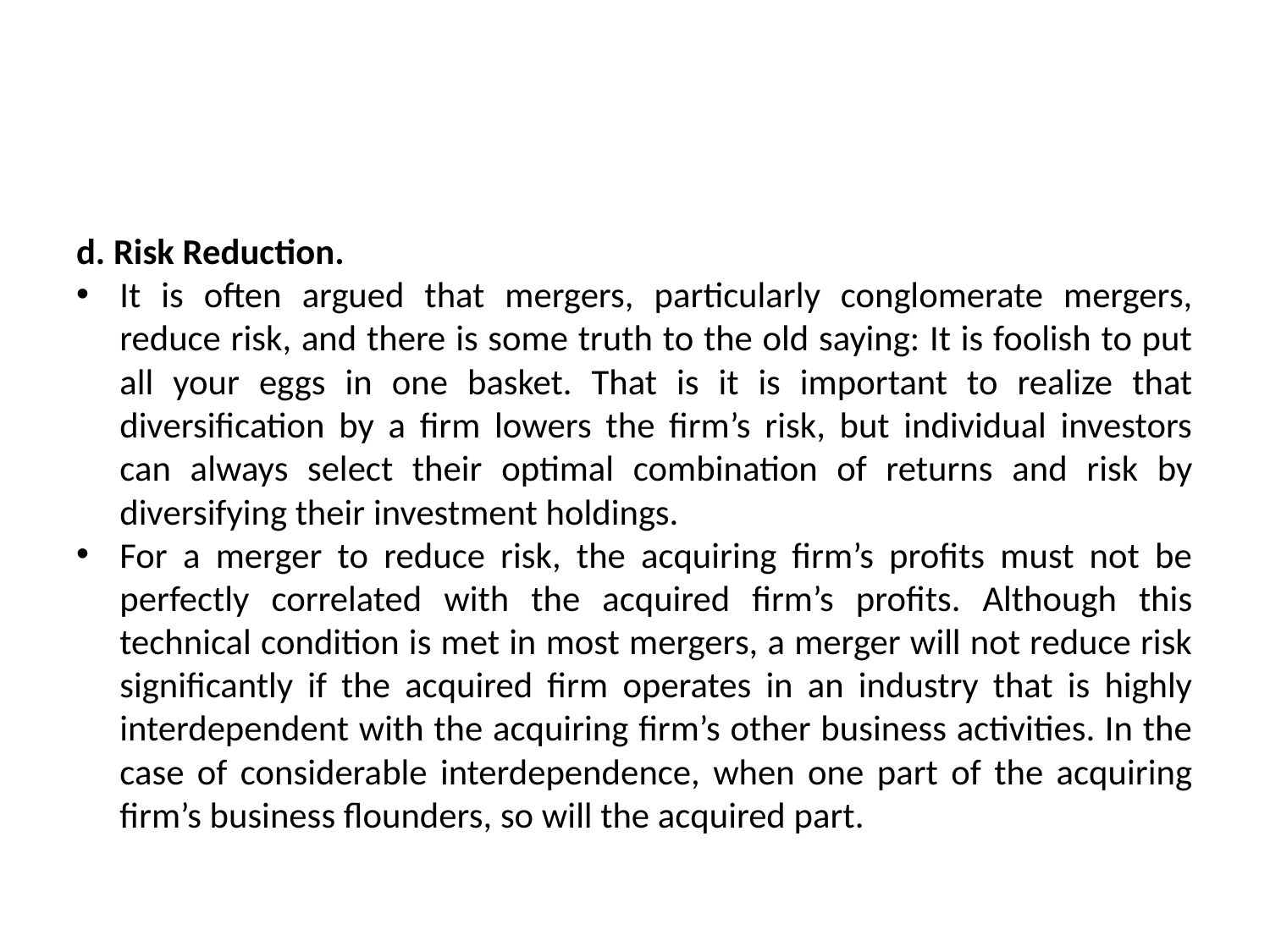

#
d. Risk Reduction.
It is often argued that mergers, particularly conglomerate mergers, reduce risk, and there is some truth to the old saying: It is foolish to put all your eggs in one basket. That is it is important to realize that diversification by a firm lowers the firm’s risk, but individual investors can always select their optimal combination of returns and risk by diversifying their investment holdings.
For a merger to reduce risk, the acquiring firm’s profits must not be perfectly correlated with the acquired firm’s profits. Although this technical condition is met in most mergers, a merger will not reduce risk significantly if the acquired firm operates in an industry that is highly interdependent with the acquiring firm’s other business activities. In the case of considerable interdependence, when one part of the acquiring firm’s business flounders, so will the acquired part.